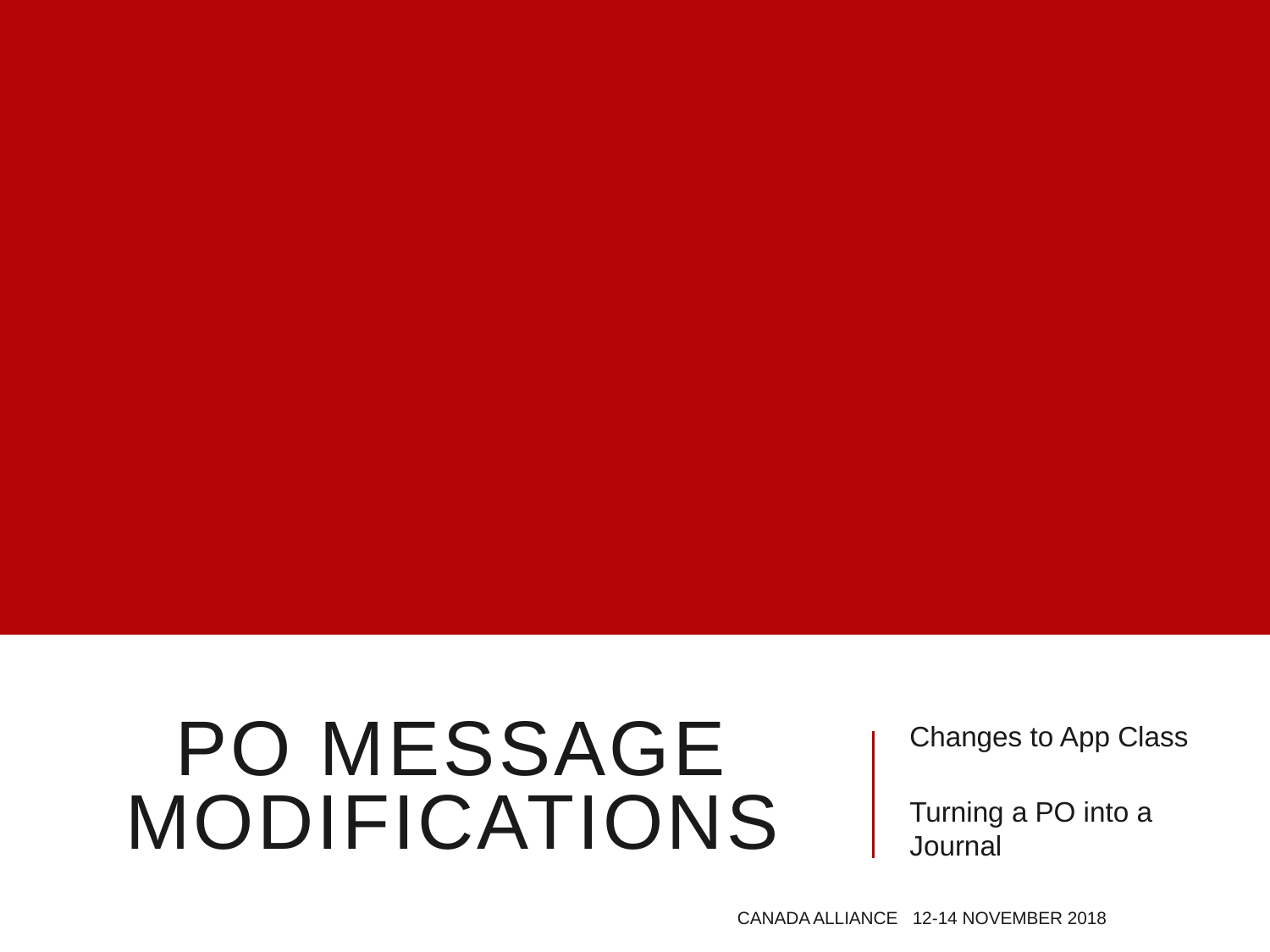

# PO message Modifications
Changes to App Class

Turning a PO into a Journal
Canada Alliance   12-14 November 2018